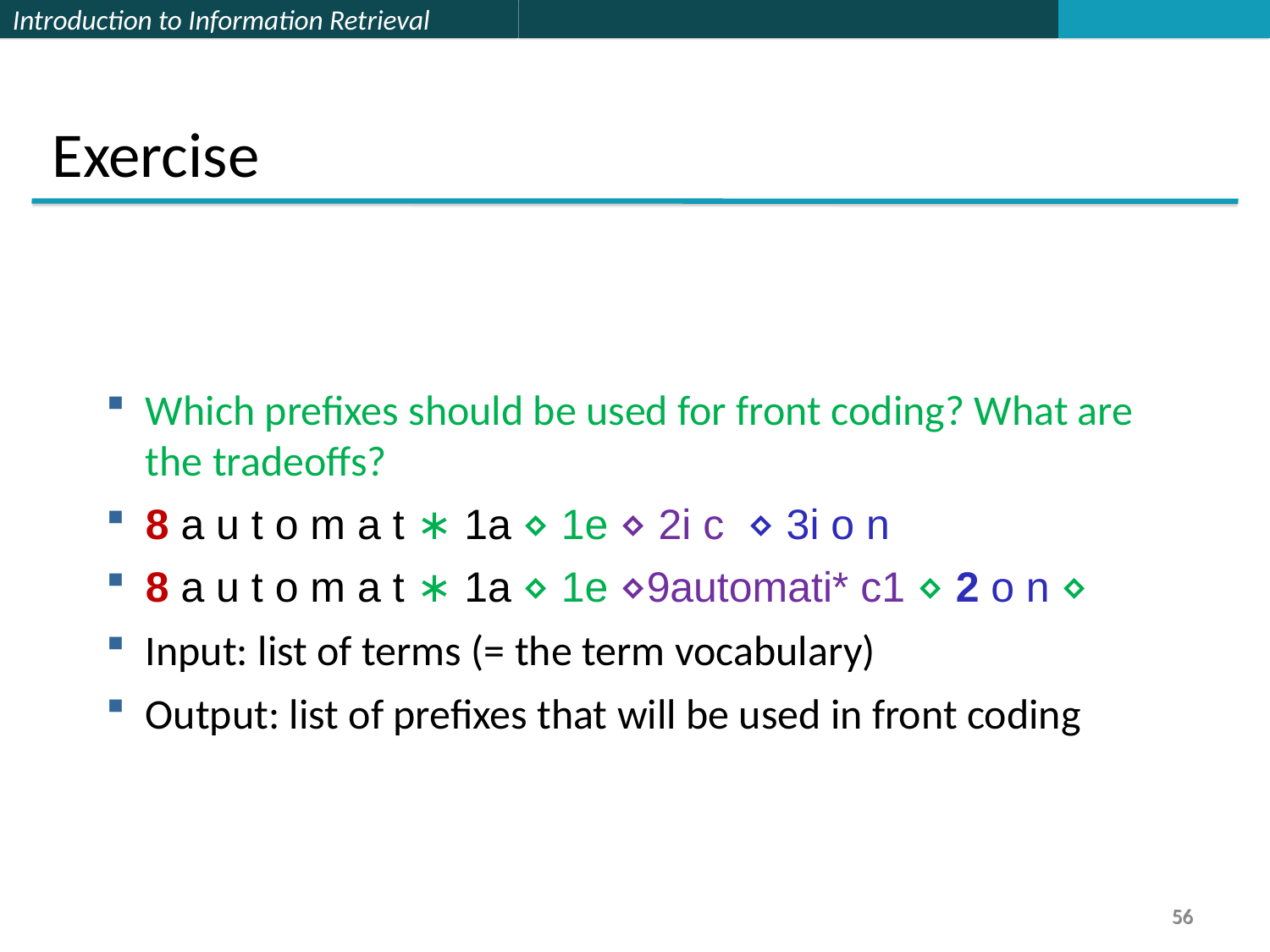

Exercise
Which prefixes should be used for front coding? What are the tradeoffs?
8 a u t o m a t ∗ 1a ⋄ 1e ⋄ 2i c  ⋄ 3i o n
8 a u t o m a t ∗ 1a ⋄ 1e ⋄9automati* c1 ⋄ 2 o n ⋄
Input: list of terms (= the term vocabulary)
Output: list of prefixes that will be used in front coding
56
56